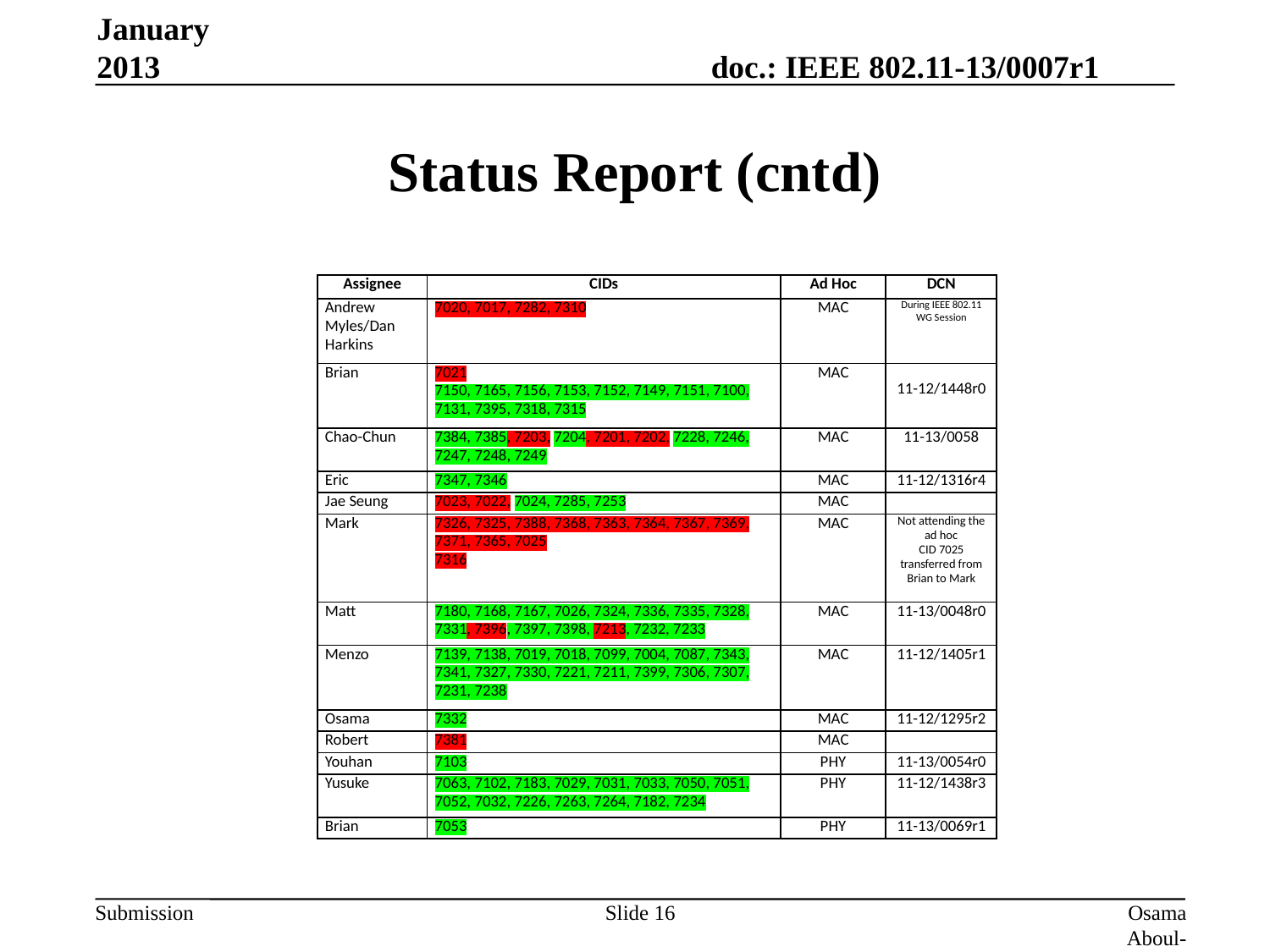

January 2013
# Status Report (cntd)
| Assignee | CIDs | Ad Hoc | DCN |
| --- | --- | --- | --- |
| Andrew Myles/Dan Harkins | 7020, 7017, 7282, 7310 | MAC | During IEEE 802.11 WG Session |
| Brian | 7021 7150, 7165, 7156, 7153, 7152, 7149, 7151, 7100, 7131, 7395, 7318, 7315 | MAC | 11-12/1448r0 |
| Chao-Chun | 7384, 7385, 7203, 7204, 7201, 7202, 7228, 7246, 7247, 7248, 7249 | MAC | 11-13/0058 |
| Eric | 7347, 7346 | MAC | 11-12/1316r4 |
| Jae Seung | 7023, 7022, 7024, 7285, 7253 | MAC |  |
| Mark | 7326, 7325, 7388, 7368, 7363, 7364, 7367, 7369, 7371, 7365, 7025 7316 | MAC | Not attending the ad hoc CID 7025 transferred from Brian to Mark |
| Matt | 7180, 7168, 7167, 7026, 7324, 7336, 7335, 7328, 7331, 7396, 7397, 7398, 7213, 7232, 7233 | MAC | 11-13/0048r0 |
| Menzo | 7139, 7138, 7019, 7018, 7099, 7004, 7087, 7343, 7341, 7327, 7330, 7221, 7211, 7399, 7306, 7307, 7231, 7238 | MAC | 11-12/1405r1 |
| Osama | 7332 | MAC | 11-12/1295r2 |
| Robert | 7381 | MAC |  |
| Youhan | 7103 | PHY | 11-13/0054r0 |
| Yusuke | 7063, 7102, 7183, 7029, 7031, 7033, 7050, 7051, 7052, 7032, 7226, 7263, 7264, 7182, 7234 | PHY | 11-12/1438r3 |
| Brian | 7053 | PHY | 11-13/0069r1 |
Slide 16
Osama Aboul-Magd (Huawei Technologies)